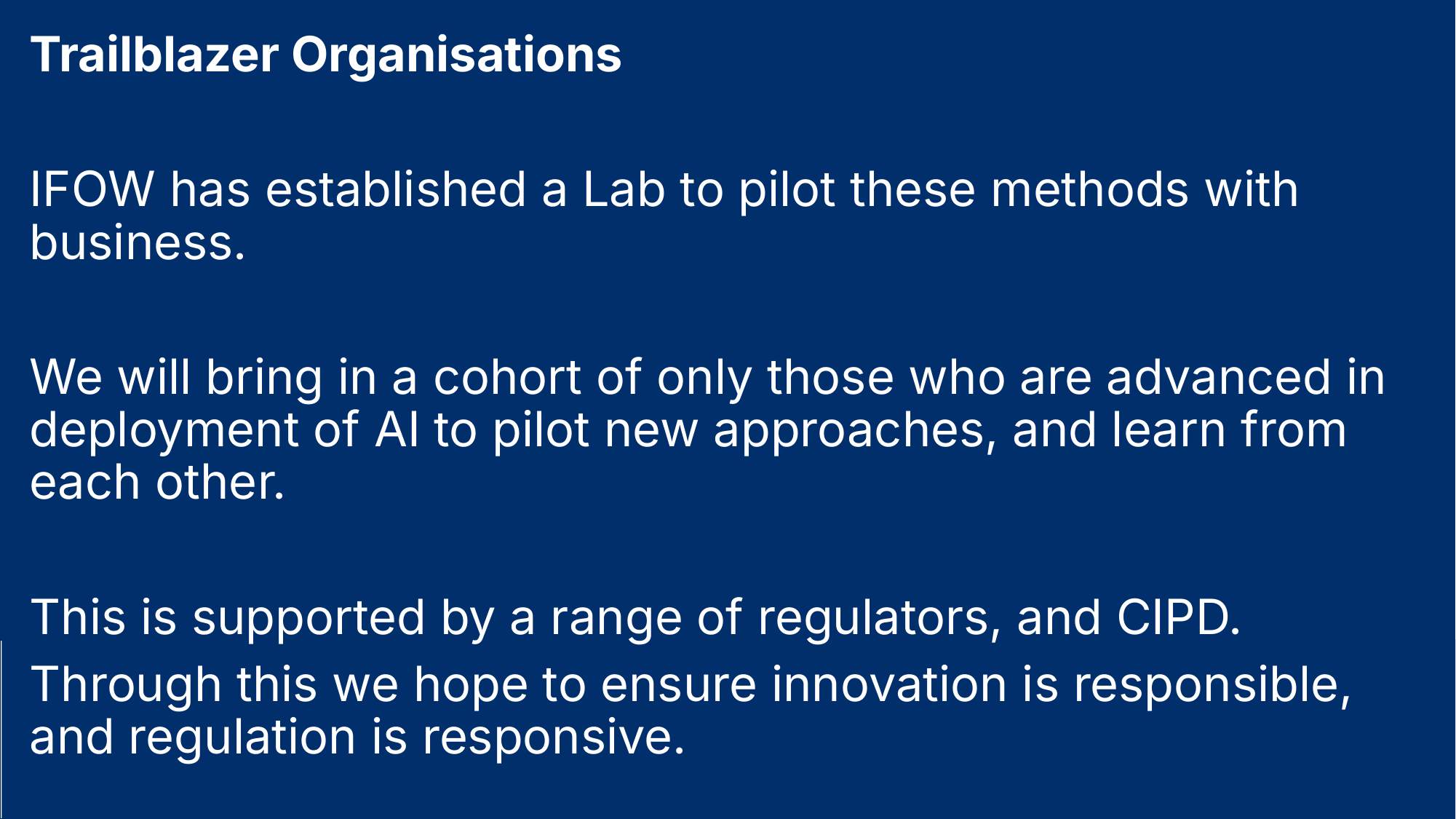

Trailblazer Organisations

IFOW has established a Lab to pilot these methods with business.

We will bring in a cohort of only those who are advanced in deployment of AI to pilot new approaches, and learn from each other.

This is supported by a range of regulators, and CIPD.
Through this we hope to ensure innovation is responsible, and regulation is responsive.

Director and Co-Founder, IFOW